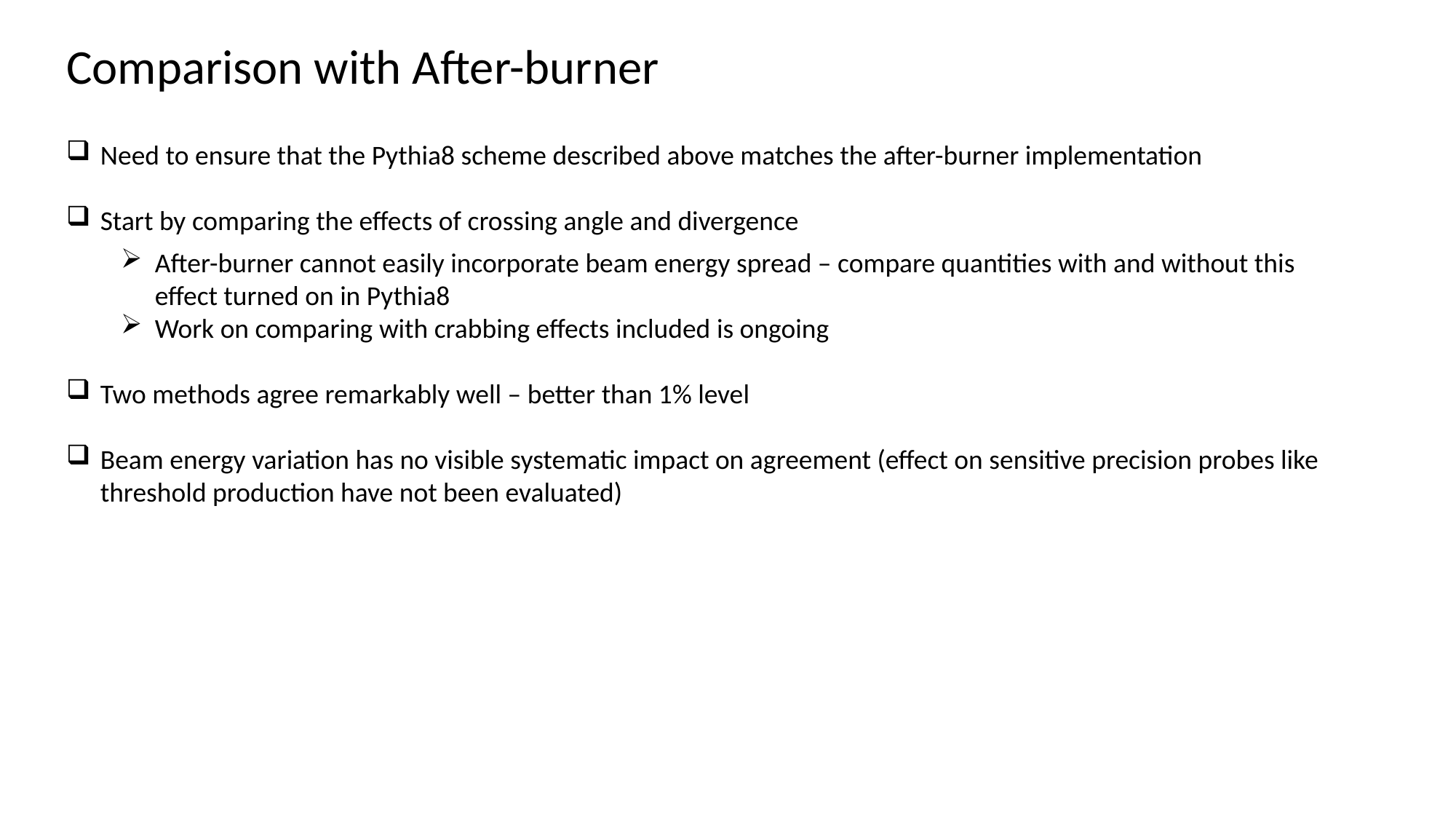

Comparison with After-burner
Need to ensure that the Pythia8 scheme described above matches the after-burner implementation

Start by comparing the effects of crossing angle and divergence
After-burner cannot easily incorporate beam energy spread – compare quantities with and without this effect turned on in Pythia8
Work on comparing with crabbing effects included is ongoing

Two methods agree remarkably well – better than 1% level

Beam energy variation has no visible systematic impact on agreement (effect on sensitive precision probes like threshold production have not been evaluated)